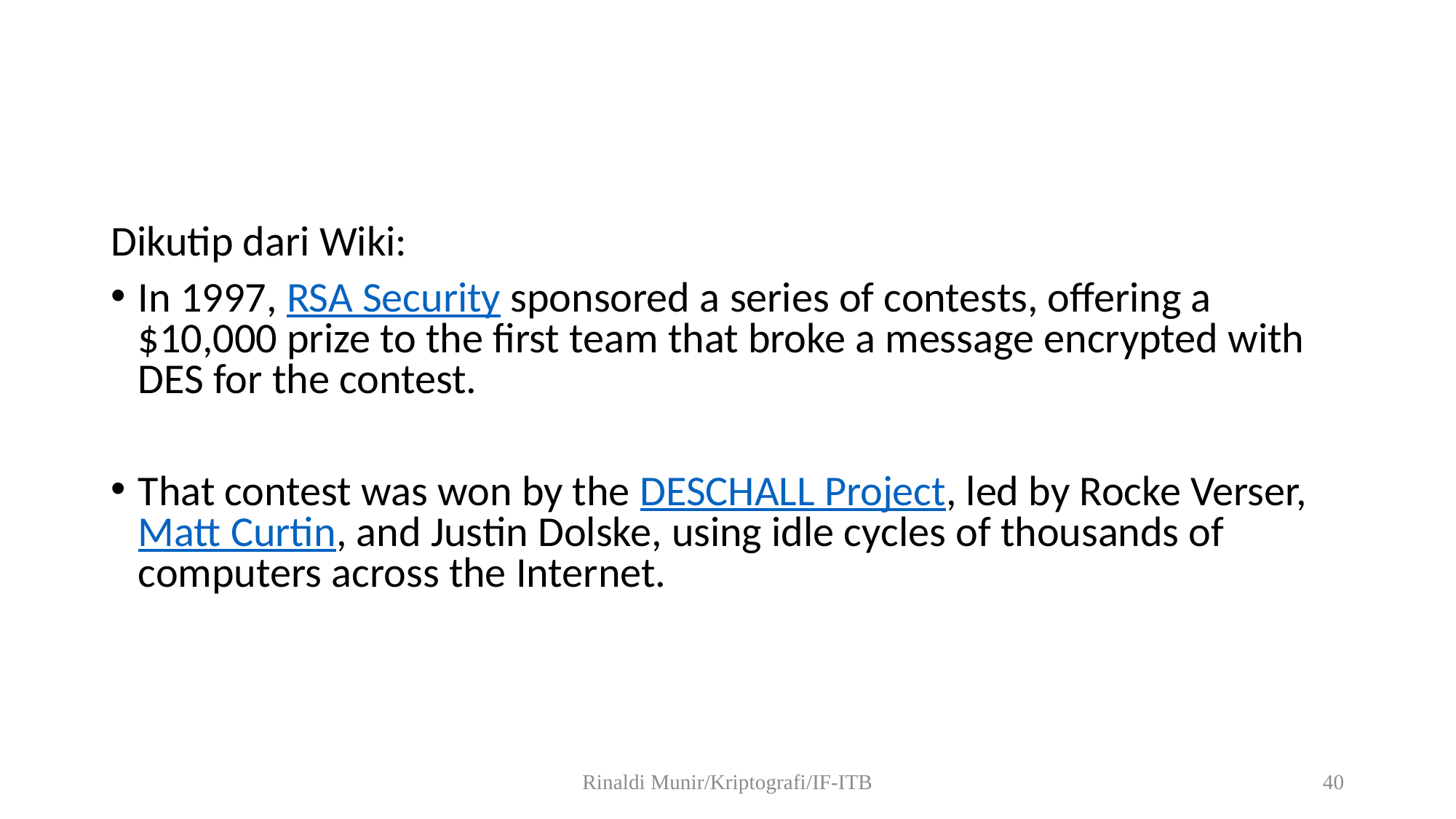

Dikutip dari Wiki:
In 1997, RSA Security sponsored a series of contests, offering a $10,000 prize to the first team that broke a message encrypted with DES for the contest.

That contest was won by the DESCHALL Project, led by Rocke Verser, Matt Curtin, and Justin Dolske, using idle cycles of thousands of computers across the Internet.

Rinaldi Munir/Kriptografi/IF-ITB
40